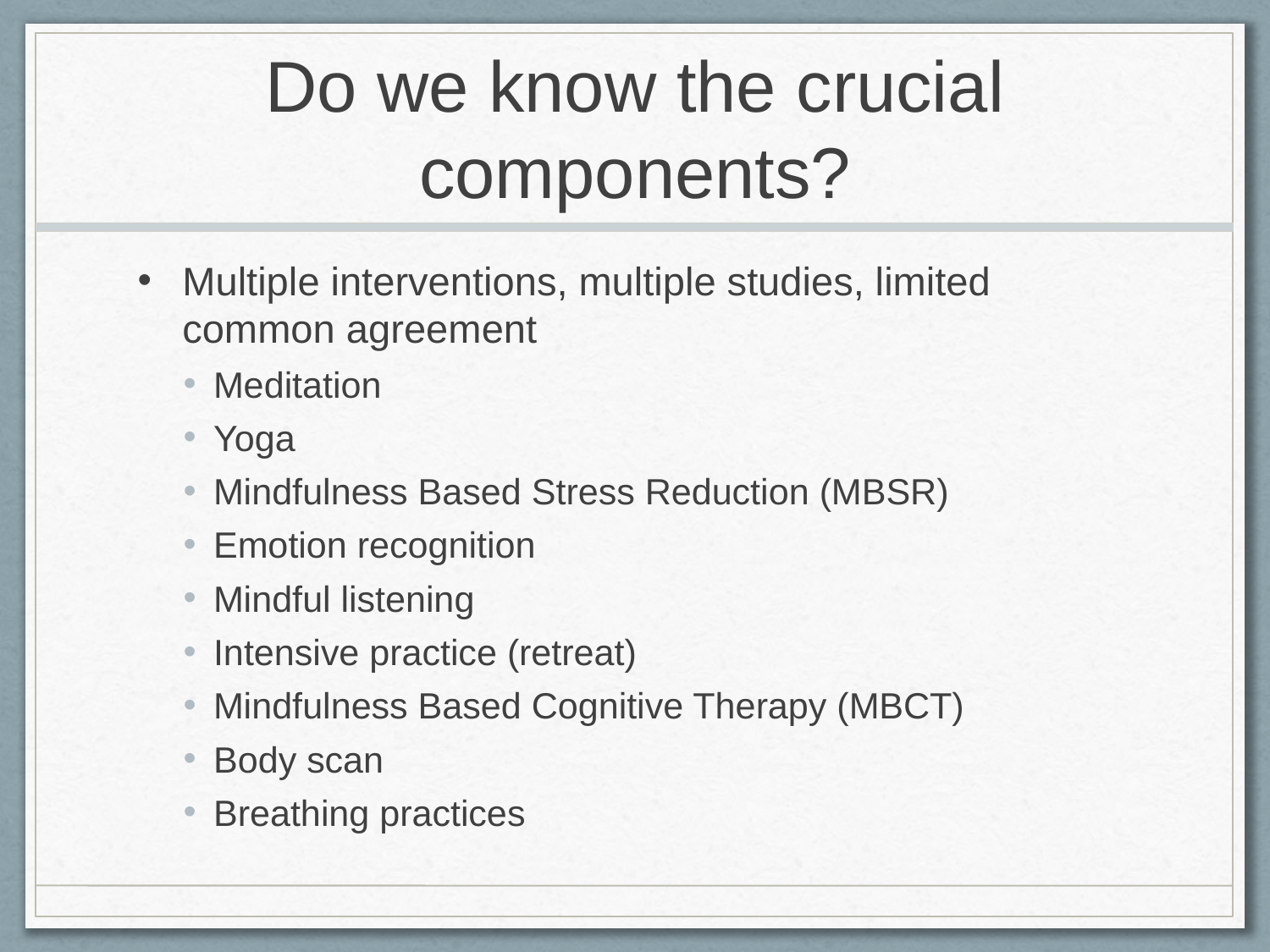

# Do we know the crucial components?
Multiple interventions, multiple studies, limited common agreement
Meditation
Yoga
Mindfulness Based Stress Reduction (MBSR)
Emotion recognition
Mindful listening
Intensive practice (retreat)
Mindfulness Based Cognitive Therapy (MBCT)
Body scan
Breathing practices